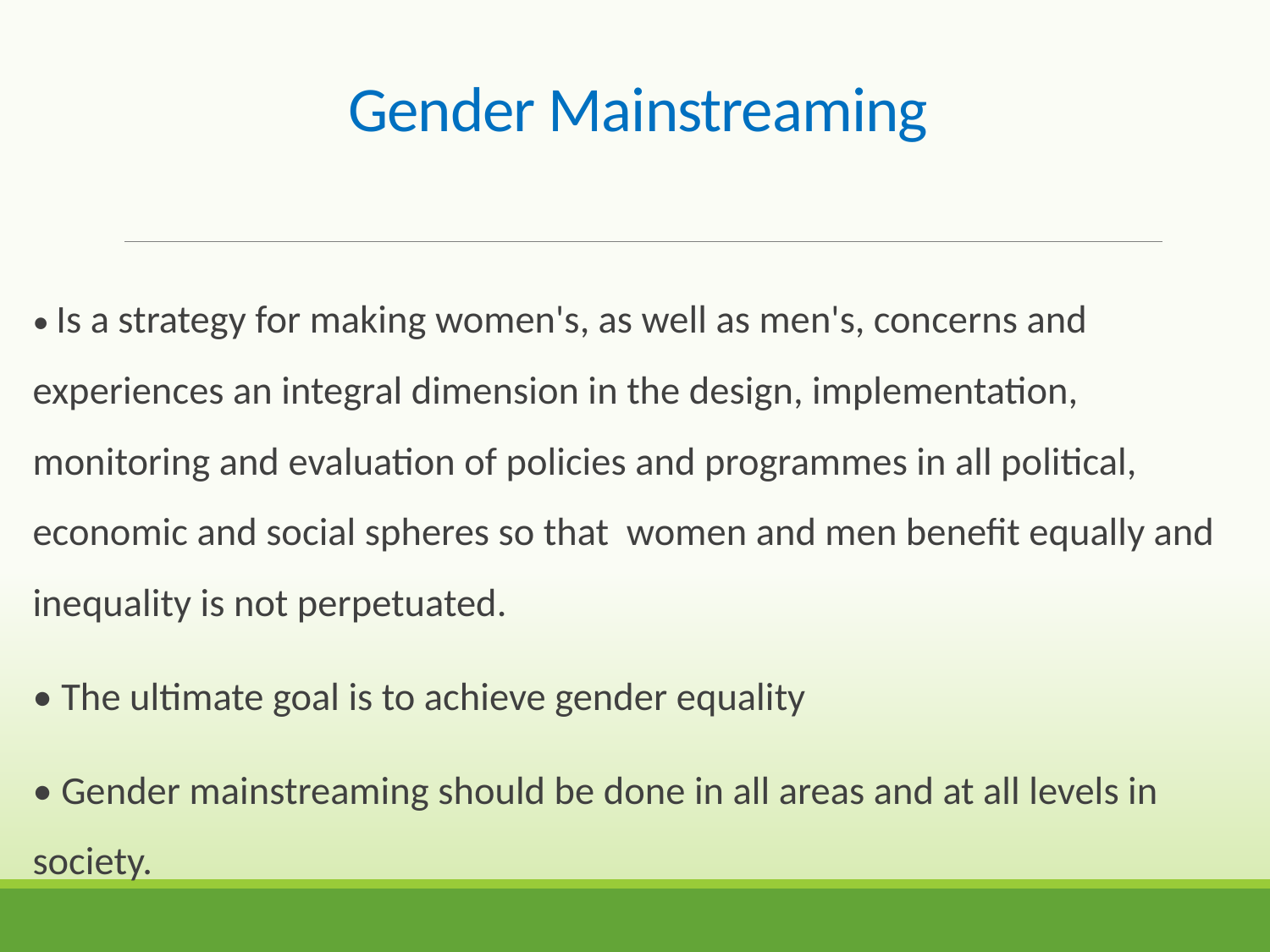

# Gender Mainstreaming
• Is a strategy for making women's, as well as men's, concerns and experiences an integral dimension in the design, implementation, monitoring and evaluation of policies and programmes in all political, economic and social spheres so that  women and men benefit equally and inequality is not perpetuated.
• The ultimate goal is to achieve gender equality
• Gender mainstreaming should be done in all areas and at all levels in society.